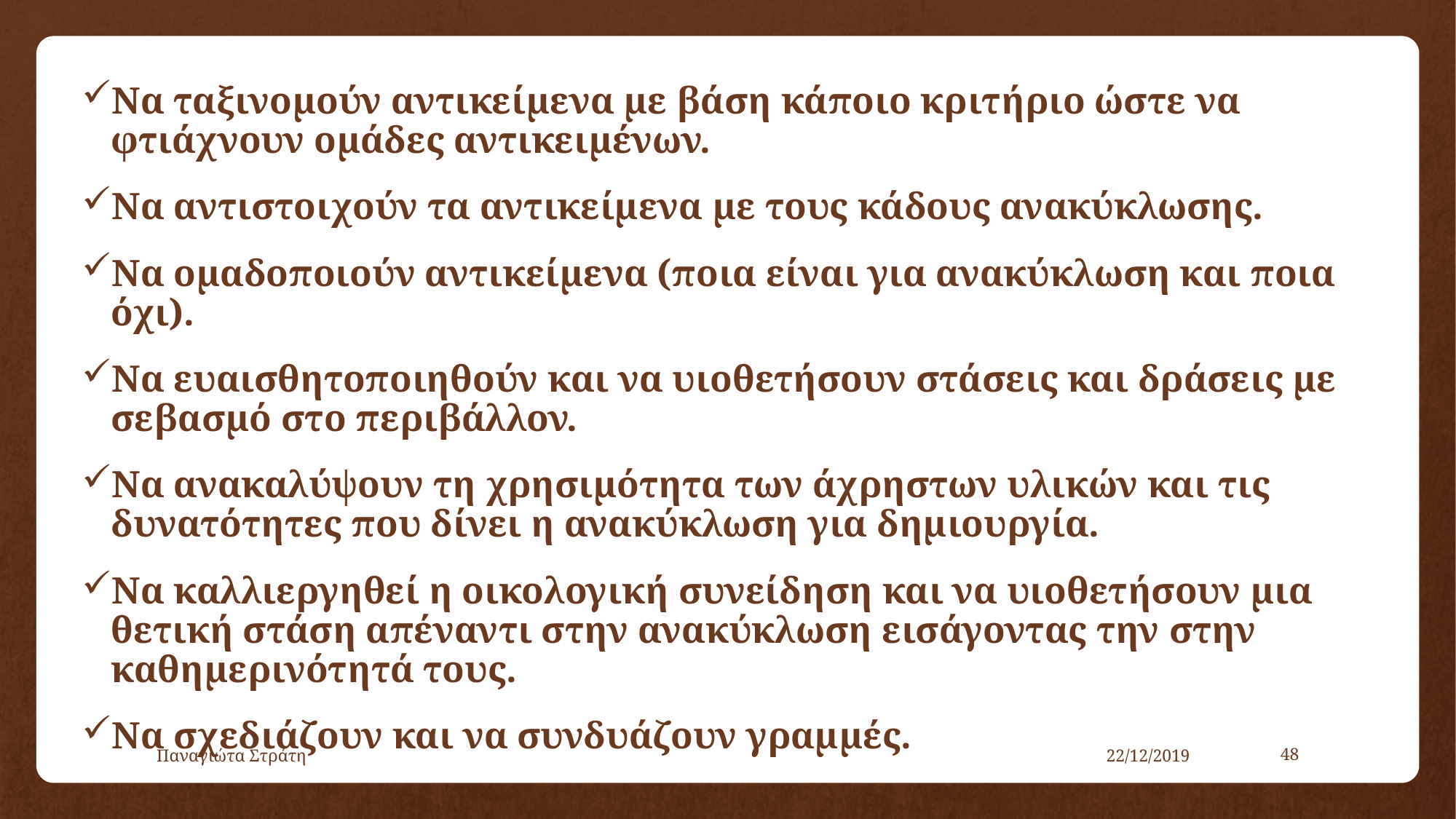

Να ταξινομούν αντικείμενα με βάση κάποιο κριτήριο ώστε να φτιάχνουν ομάδες αντικειμένων.
Να αντιστοιχούν τα αντικείμενα με τους κάδους ανακύκλωσης.
Να ομαδοποιούν αντικείμενα (ποια είναι για ανακύκλωση και ποια όχι).
Να ευαισθητοποιηθούν και να υιοθετήσουν στάσεις και δράσεις με σεβασμό στο περιβάλλον.
Να ανακαλύψουν τη χρησιμότητα των άχρηστων υλικών και τις δυνατότητες που δίνει η ανακύκλωση για δημιουργία.
Να καλλιεργηθεί η οικολογική συνείδηση και να υιοθετήσουν μια θετική στάση απέναντι στην ανακύκλωση εισάγοντας την στην καθημερινότητά τους.
Να σχεδιάζουν και να συνδυάζουν γραμμές.

Παναγιώτα Στράτη
22/12/2019
48